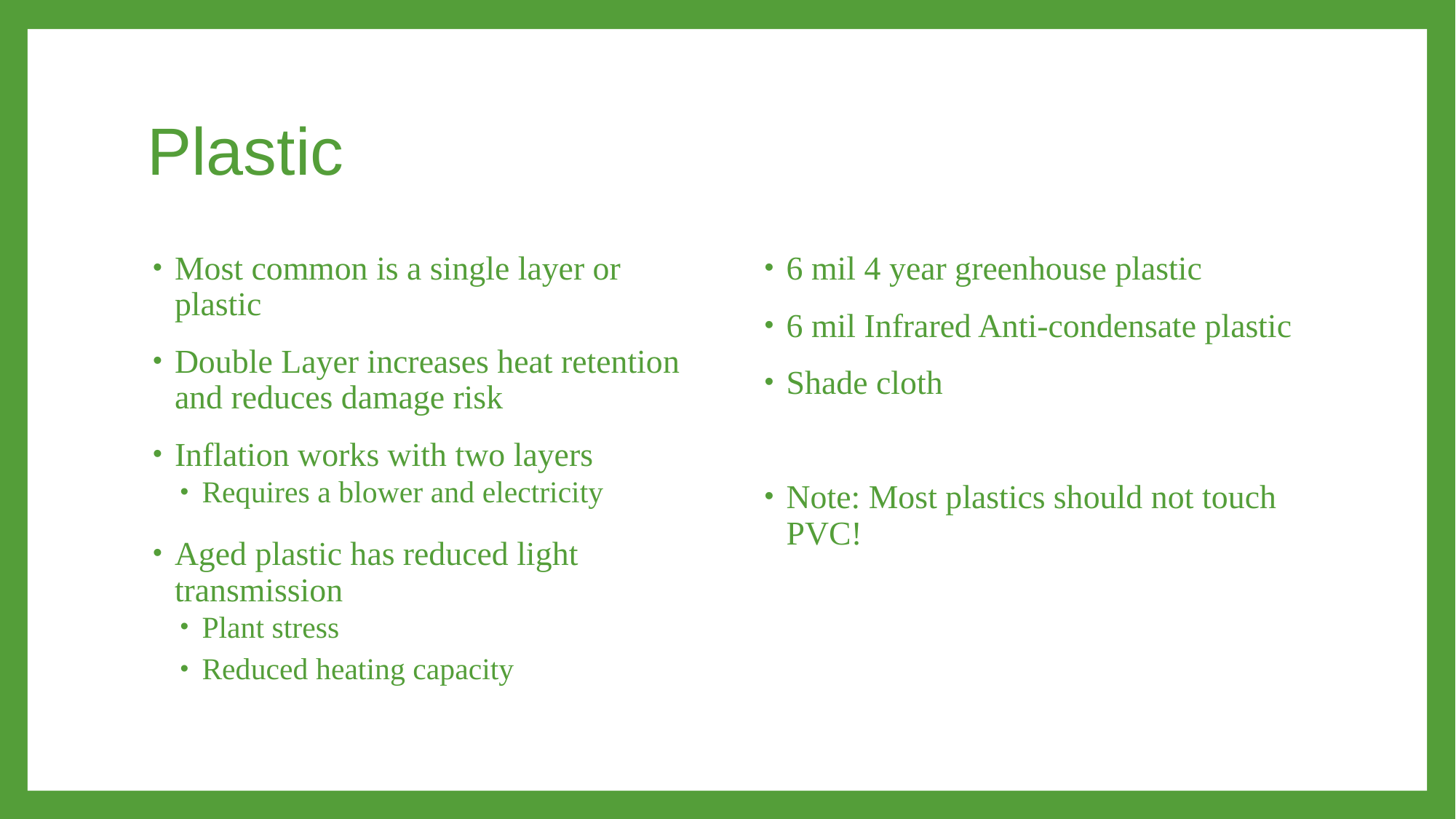

# Plastic
Most common is a single layer or plastic
Double Layer increases heat retention and reduces damage risk
Inflation works with two layers
Requires a blower and electricity
Aged plastic has reduced light transmission
Plant stress
Reduced heating capacity

6 mil 4 year greenhouse plastic
6 mil Infrared Anti-condensate plastic
Shade cloth

Note: Most plastics should not touch PVC!